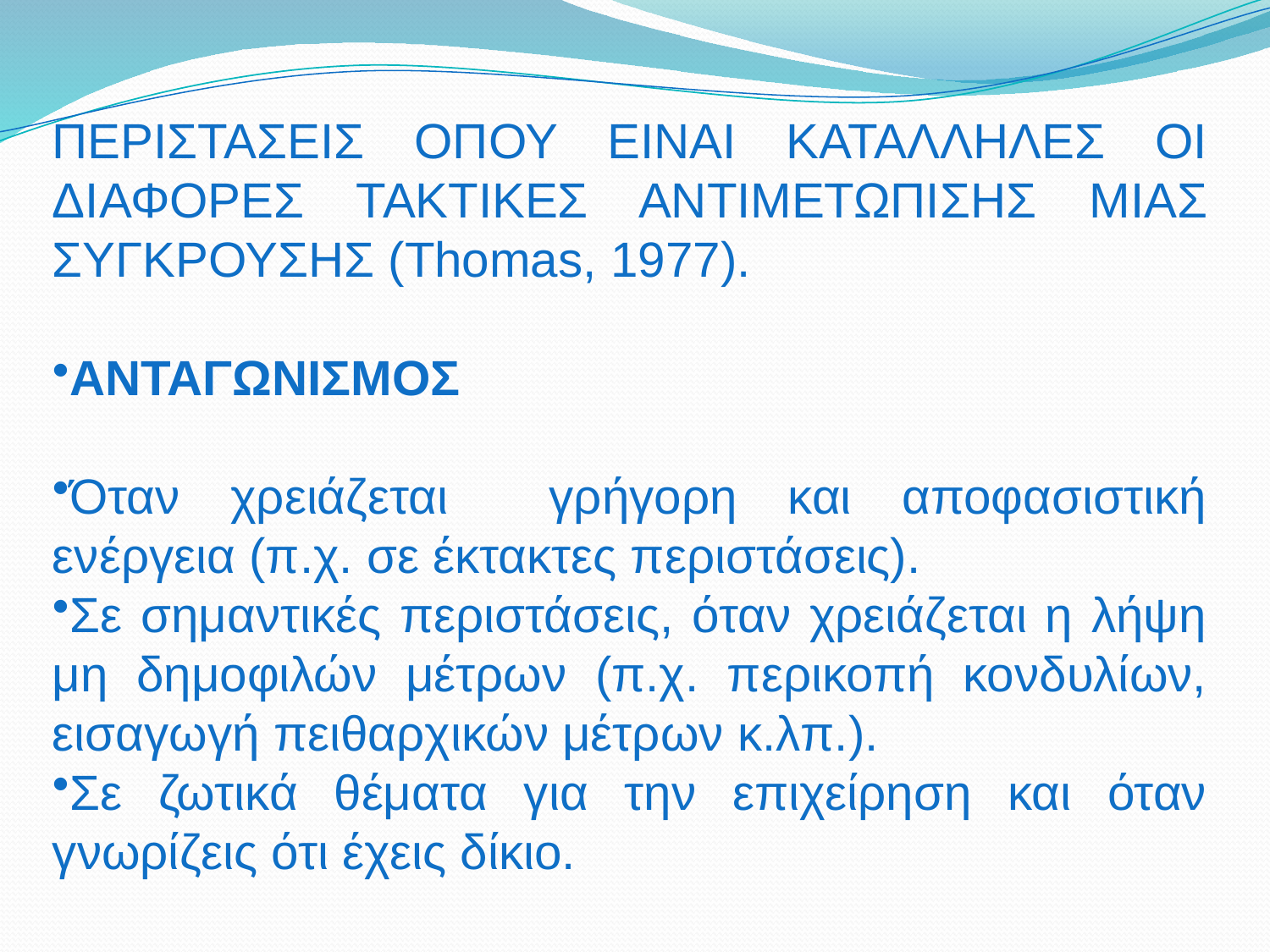

ΠΕΡΙΣΤΑΣΕΙΣ ΟΠΟΥ ΕΙΝΑΙ ΚΑΤΑΛΛΗΛΕΣ ΟΙ ΔΙΑΦΟΡΕΣ ΤΑΚΤΙΚΕΣ ΑΝΤΙΜΕΤΩΠΙΣΗΣ ΜΙΑΣ ΣΥΓΚΡΟΥΣΗΣ (Thomas, 1977).

ΑΝΤΑΓΩΝΙΣΜΟΣ

Όταν χρειάζεται  γρήγορη και αποφασιστική ενέργεια (π.χ. σε έκτακτες περιστάσεις).
Σε σημαντικές περιστάσεις, όταν χρειάζεται η λήψη μη δημοφιλών μέτρων (π.χ. περικοπή κονδυλίων, εισαγωγή πειθαρχικών μέτρων κ.λπ.).
Σε ζωτικά θέματα για την επιχείρηση και όταν γνωρίζεις ότι έχεις δίκιο.